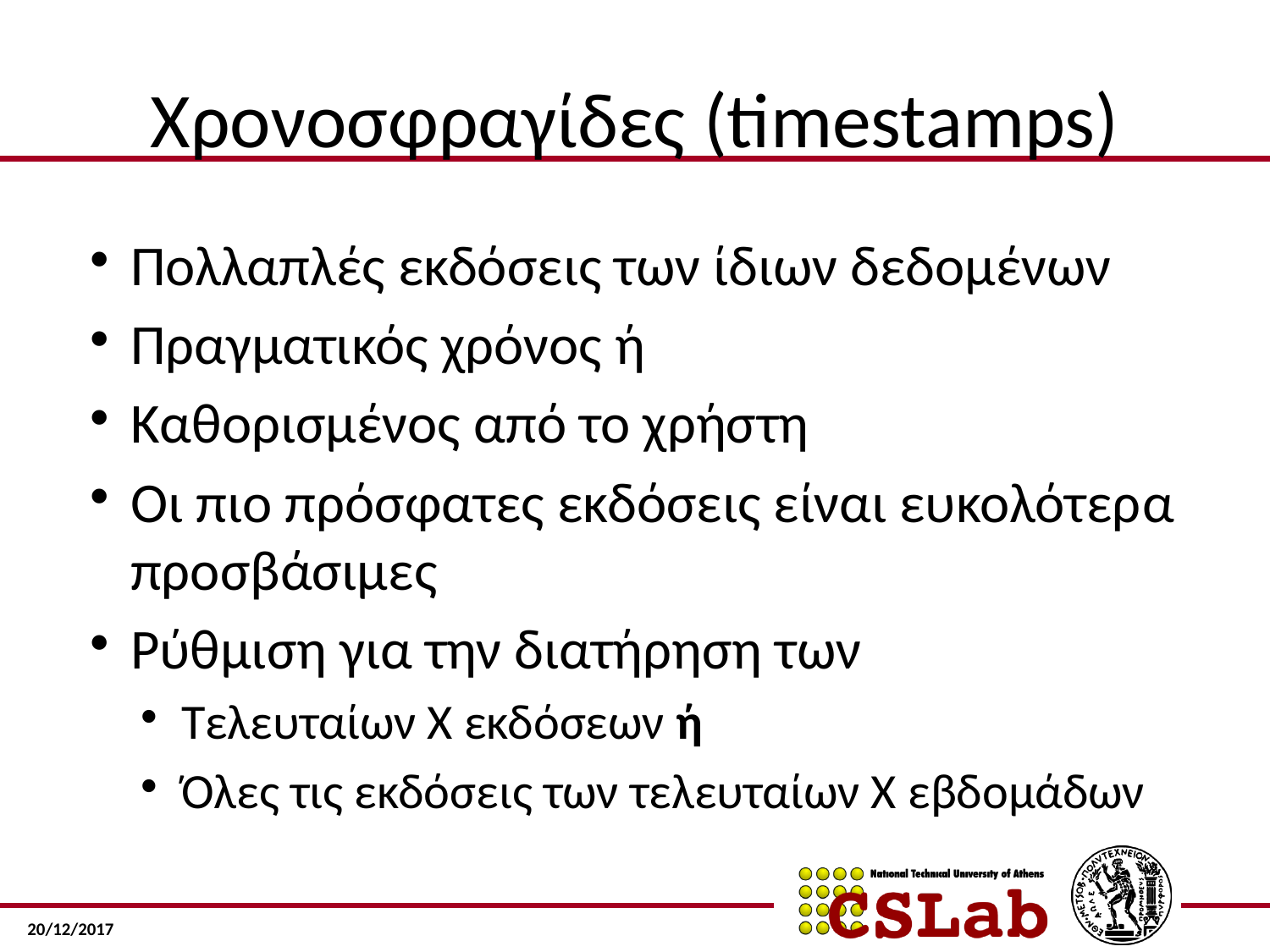

# Χρονοσφραγίδες (timestamps)
Πολλαπλές εκδόσεις των ίδιων δεδομένων
Πραγματικός χρόνος ή
Καθορισμένος από το χρήστη
Οι πιο πρόσφατες εκδόσεις είναι ευκολότερα προσβάσιμες
Ρύθμιση για την διατήρηση των
Τελευταίων Χ εκδόσεων ή
Όλες τις εκδόσεις των τελευταίων Χ εβδομάδων